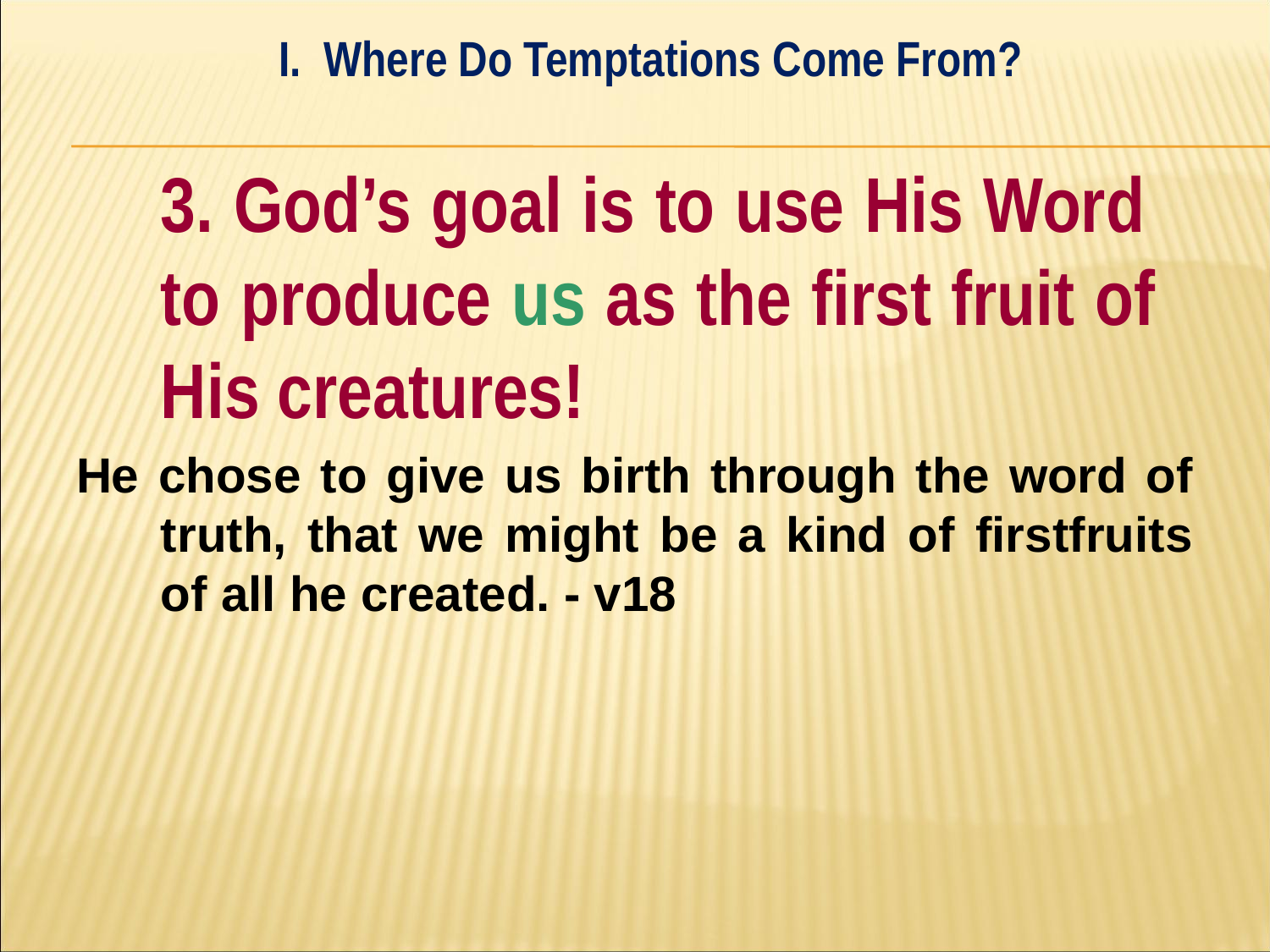

I.  Where Do Temptations Come From?
#
	3. God’s goal is to use His Word 	to produce us as the first fruit of 	His creatures!
He chose to give us birth through the word of truth, that we might be a kind of firstfruits of all he created. - v18